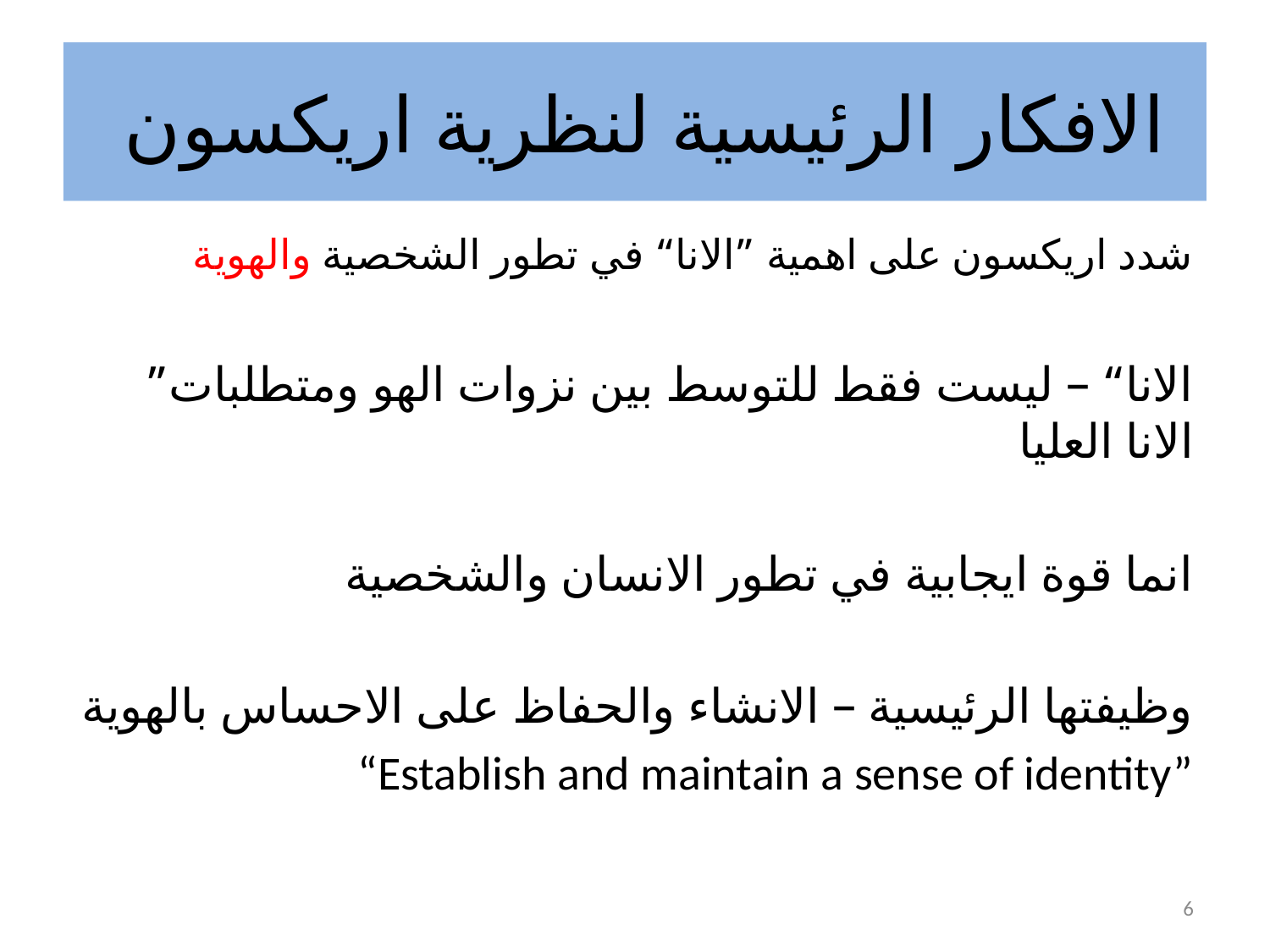

#
 الافكار الرئيسية لنظرية اريكسون
شدد اريكسون على اهمية ”الانا“ في تطور الشخصية والهوية

”الانا“ – ليست فقط للتوسط بين نزوات الهو ومتطلبات الانا العليا

انما قوة ايجابية في تطور الانسان والشخصية

وظيفتها الرئيسية – الانشاء والحفاظ على الاحساس بالهوية
“Establish and maintain a sense of identity”

6